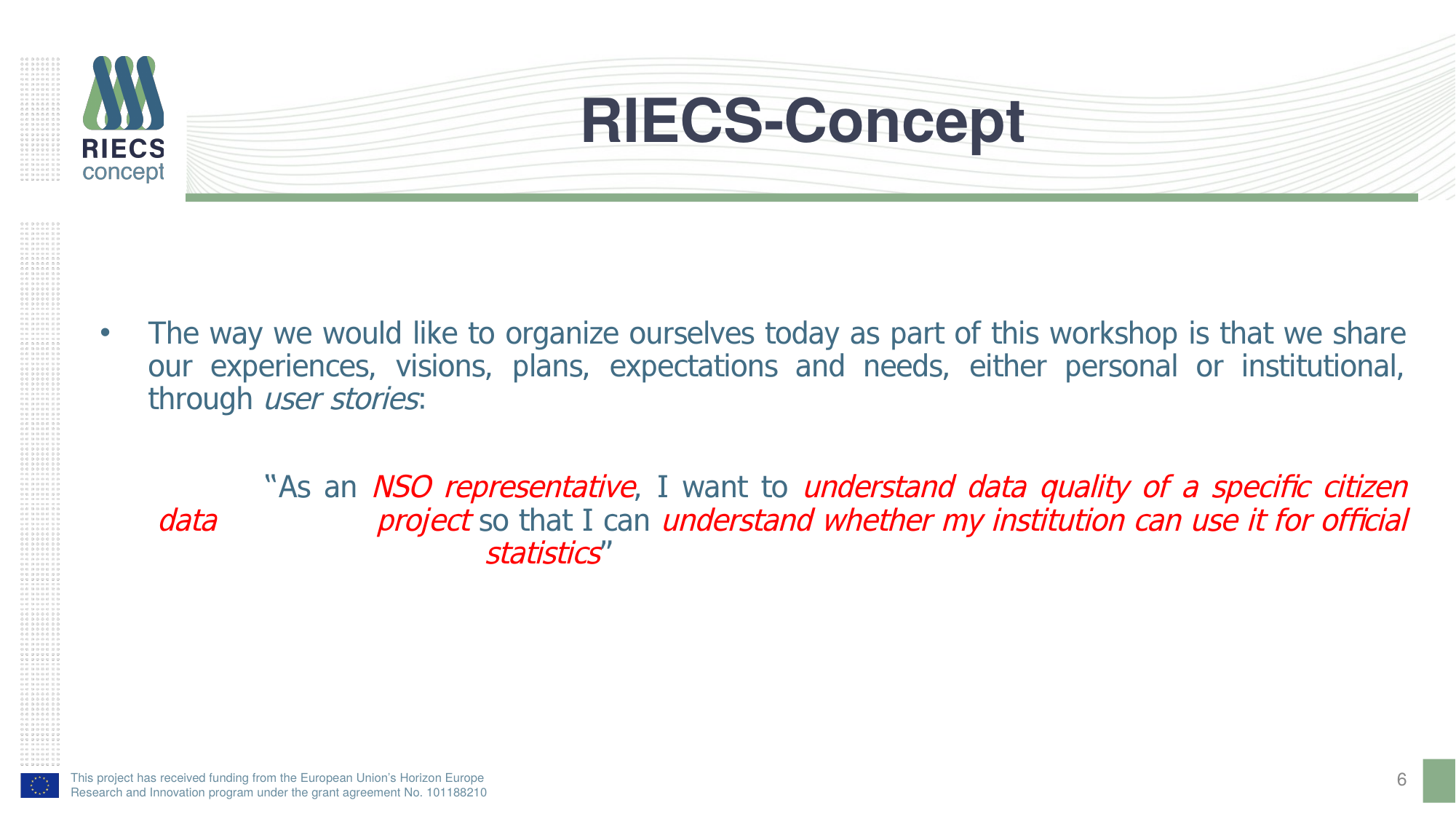

# RIECS-Concept
The way we would like to organize ourselves today as part of this workshop is that we share our experiences, visions, plans, expectations and needs, either personal or institutional, through user stories:

	“As an NSO representative, I want to understand data quality of a specific citizen data 		project so that I can understand whether my institution can use it for official 			statistics”
6